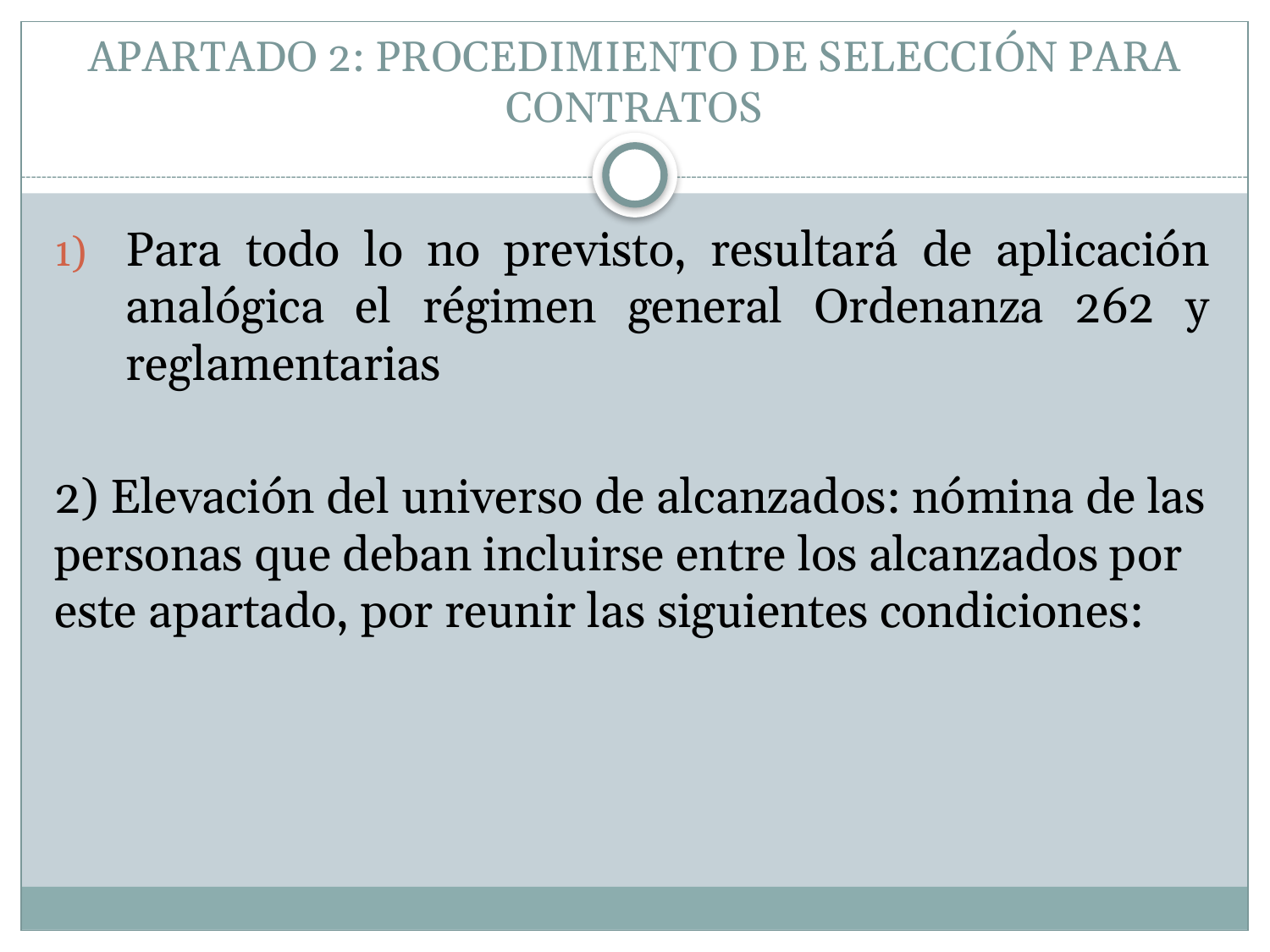

# APARTADO 2: PROCEDIMIENTO DE SELECCIÓN PARA CONTRATOS
Para todo lo no previsto, resultará de aplicación analógica el régimen general Ordenanza 262 y reglamentarias

2) Elevación del universo de alcanzados: nómina de las personas que deban incluirse entre los alcanzados por este apartado, por reunir las siguientes condiciones: